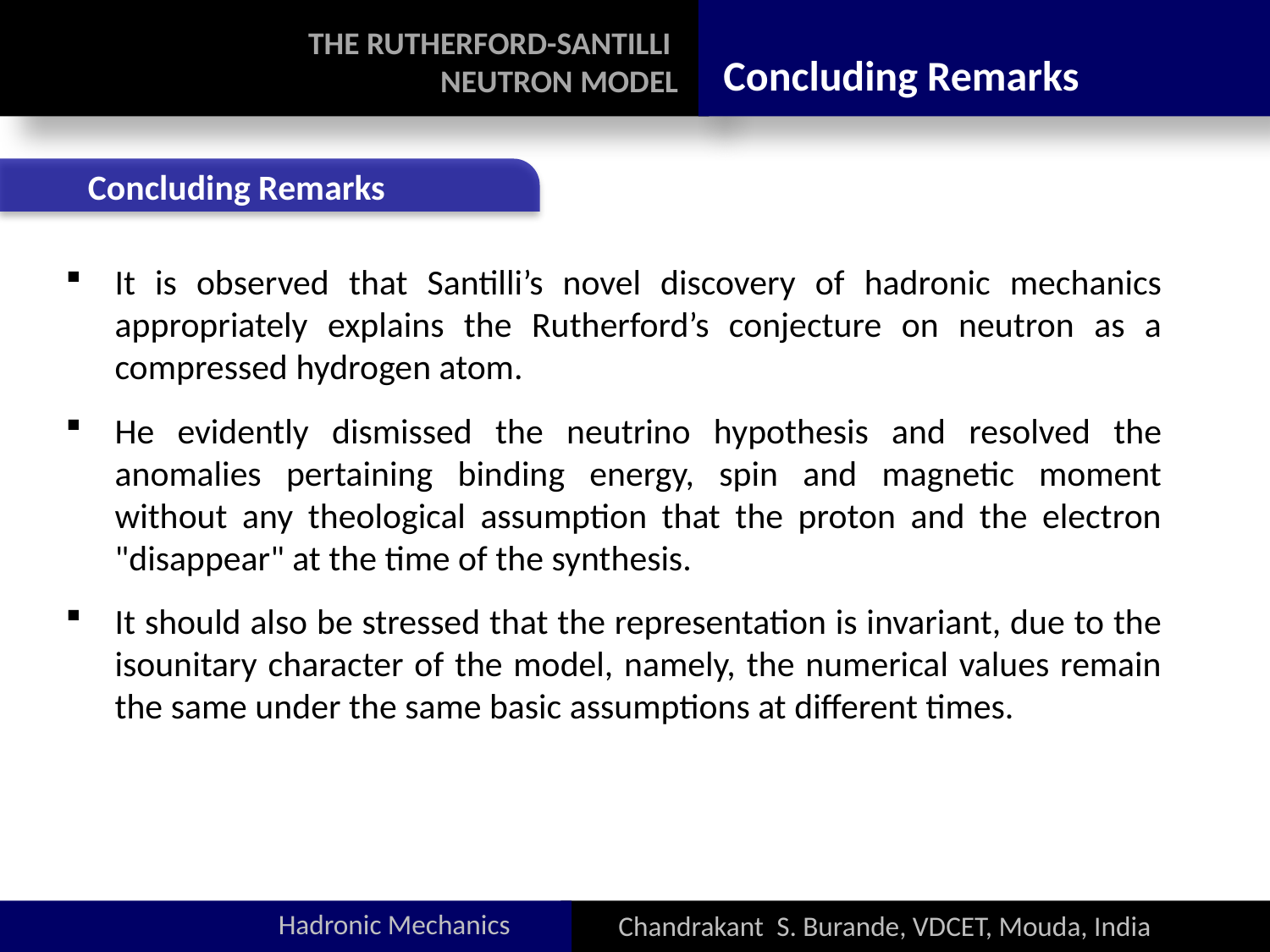

Hadronic Mechanics
Chandrakant  S. Burande, VDCET, Mouda, India
THE RUTHERFORD-SANTILLI
NEUTRON MODEL
Concluding Remarks

Concluding Remarks
It is observed that Santilli’s novel discovery of hadronic mechanics appropriately explains the Rutherford’s conjecture on neutron as a compressed hydrogen atom.
He evidently dismissed the neutrino hypothesis and resolved the anomalies pertaining binding energy, spin and magnetic moment without any theological assumption that the proton and the electron "disappear" at the time of the synthesis.
It should also be stressed that the representation is invariant, due to the isounitary character of the model, namely, the numerical values remain the same under the same basic assumptions at different times.